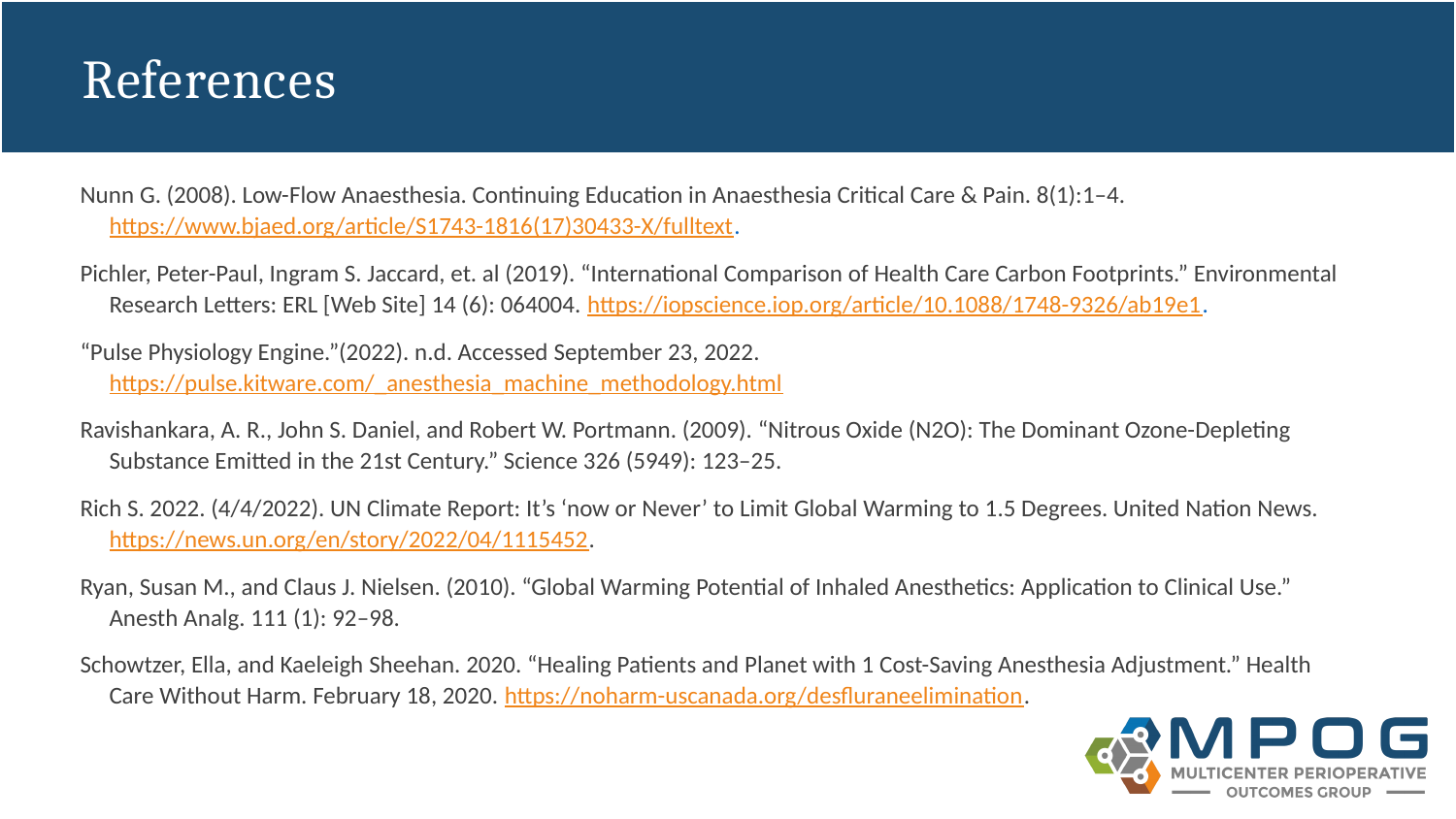

# References
Nunn G. (2008). Low-Flow Anaesthesia. Continuing Education in Anaesthesia Critical Care & Pain. 8(1):1–4. https://www.bjaed.org/article/S1743-1816(17)30433-X/fulltext.
Pichler, Peter-Paul, Ingram S. Jaccard, et. al (2019). “International Comparison of Health Care Carbon Footprints.” Environmental Research Letters: ERL [Web Site] 14 (6): 064004. https://iopscience.iop.org/article/10.1088/1748-9326/ab19e1.
“Pulse Physiology Engine.”(2022). n.d. Accessed September 23, 2022. https://pulse.kitware.com/_anesthesia_machine_methodology.html
Ravishankara, A. R., John S. Daniel, and Robert W. Portmann. (2009). “Nitrous Oxide (N2O): The Dominant Ozone-Depleting Substance Emitted in the 21st Century.” Science 326 (5949): 123–25.
Rich S. 2022. (4/4/2022). UN Climate Report: It’s ‘now or Never’ to Limit Global Warming to 1.5 Degrees. United Nation News. https://news.un.org/en/story/2022/04/1115452.
Ryan, Susan M., and Claus J. Nielsen. (2010). “Global Warming Potential of Inhaled Anesthetics: Application to Clinical Use.” Anesth Analg. 111 (1): 92–98.
Schowtzer, Ella, and Kaeleigh Sheehan. 2020. “Healing Patients and Planet with 1 Cost-Saving Anesthesia Adjustment.” Health Care Without Harm. February 18, 2020. https://noharm-uscanada.org/desfluraneelimination.